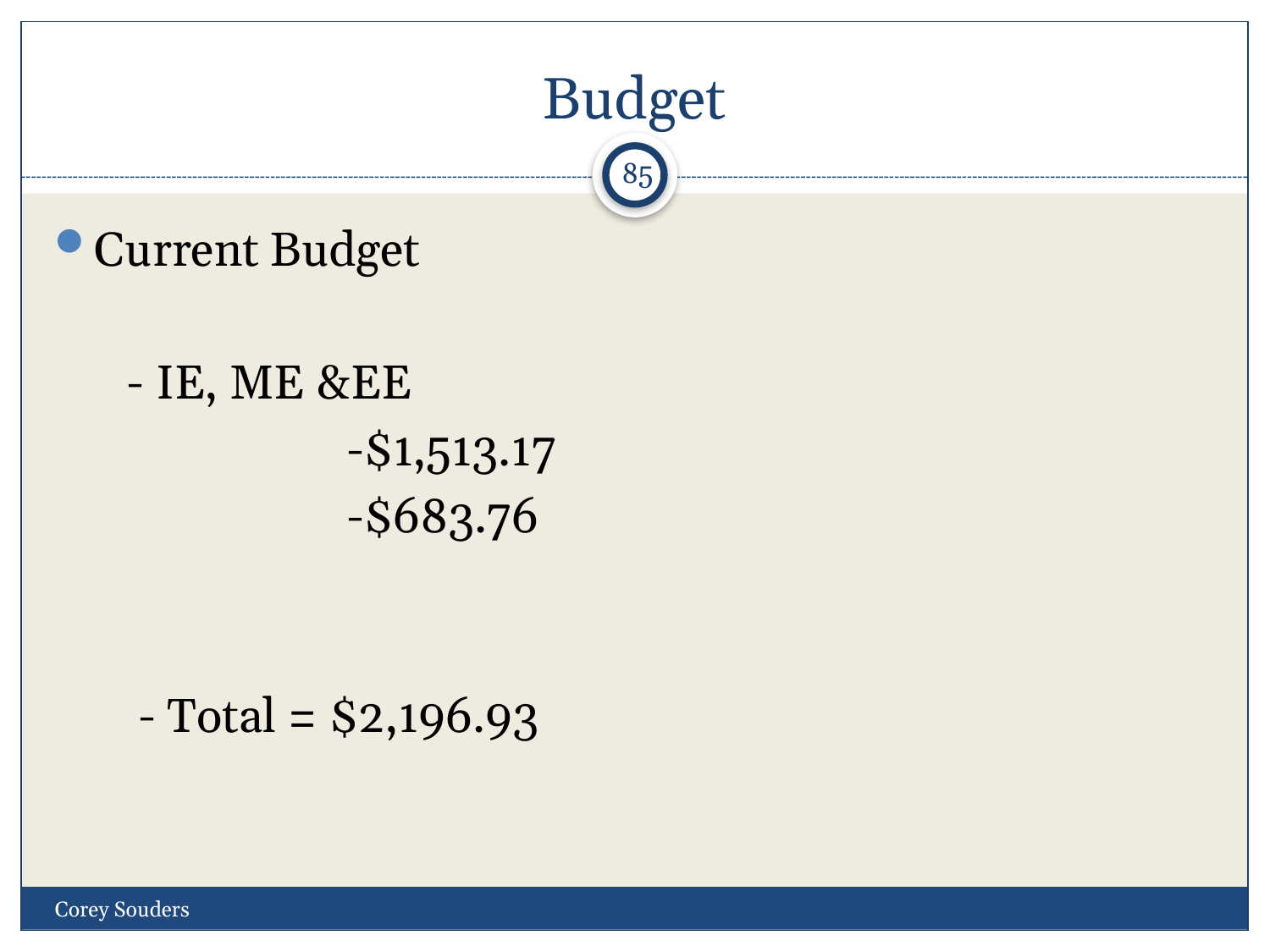

# Budget
85
Current Budget

	   - IE, ME &EE
     		-$1,513.17
			-$683.76

	    - Total = $2,196.93
Corey Souders